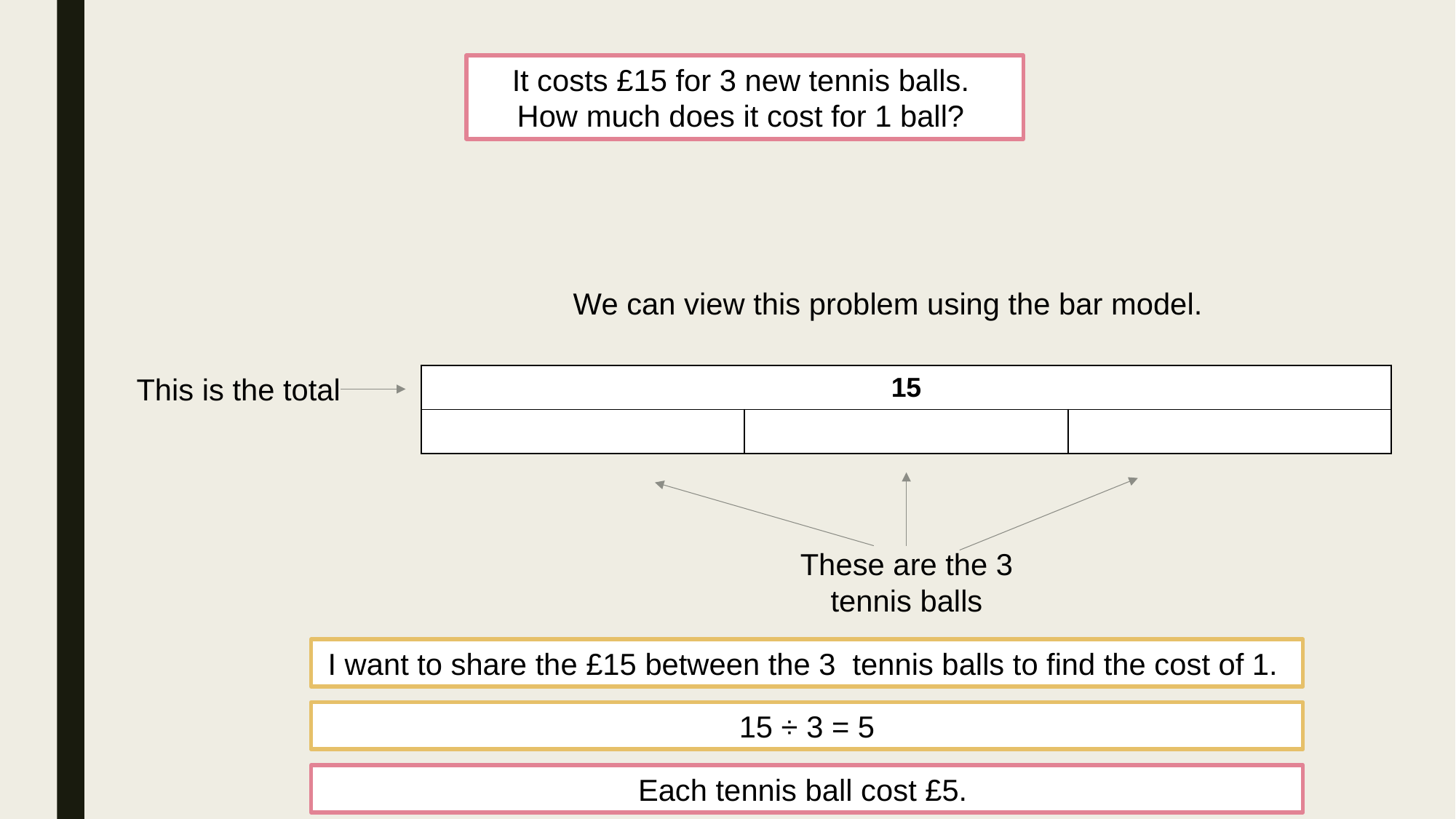

It costs £15 for 3 new tennis balls.
How much does it cost for 1 ball?
We can view this problem using the bar model.
This is the total
| 15 |  |  |
| --- | --- | --- |
|  |  |  |
These are the 3 tennis balls
I want to share the £15 between the 3  tennis balls to find the cost of 1.
15 ÷ 3 = 5
Each tennis ball cost £5.